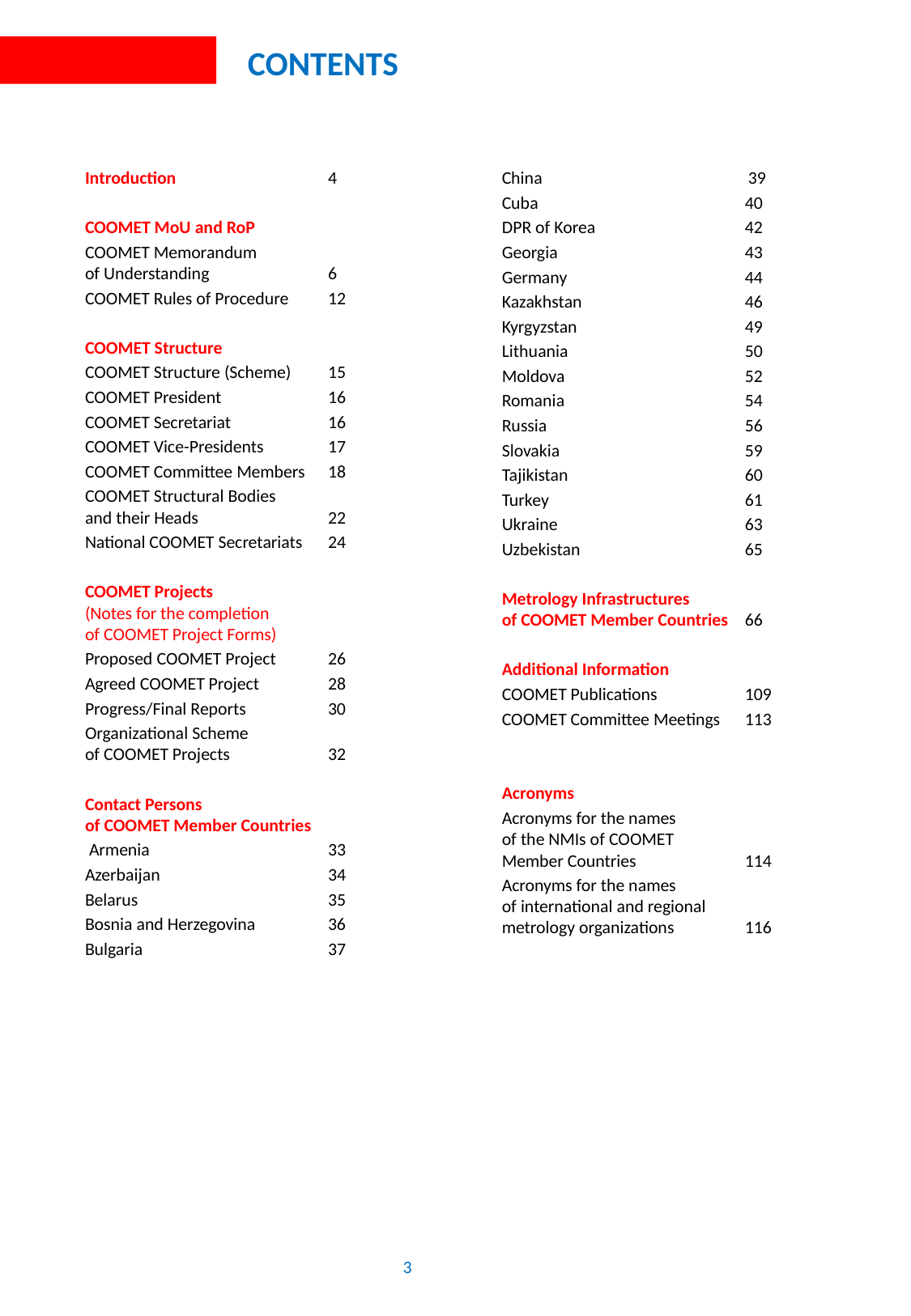

# Contents
Introduction		4

COOMET MoU and RoP
COOMET Memorandum
of Understanding	6
COOMET Rules of Procedure	12

COOMET Structure
COOMET Structure (Scheme)	15
COOMET President	16
COOMET Secretariat	16
COOMET Vice-Presidents	17
COOMET Committee Members	18
COOMET Structural Bodies
and their Heads		22
National COOMET Secretariats	24

COOMET Projects
(Notes for the completion
of COOMET Project Forms)
Proposed COOMET Project	26
Agreed COOMET Project	28
Progress/Final Reports	30
Organizational Scheme
of COOMET Projects	32

Contact Persons
of COOMET Member Countries
 Armenia		33
Azerbaijan		34
Belarus		35
Bosnia and Herzegovina 	36
Bulgaria		37
China                                                   39
Cuba		40
DPR of Korea		42
Georgia		43
Germany		44
Kazakhstan		46
Kyrgyzstan		49
Lithuania		50
Moldova		52
Romania		54
Russia		56
Slovakia		59
Tajikistan		60
Turkey		61
Ukraine		63
Uzbekistan		65

Metrology Infrastructures
of COOMET Member Countries	66

Additional Information
COOMET Publications	109
COOMET Committee Meetings	113

Acronyms
Acronyms for the names
of the NMIs of COOMET
Member Countries	114
Acronyms for the names
of international and regional                          metrology organizations	116